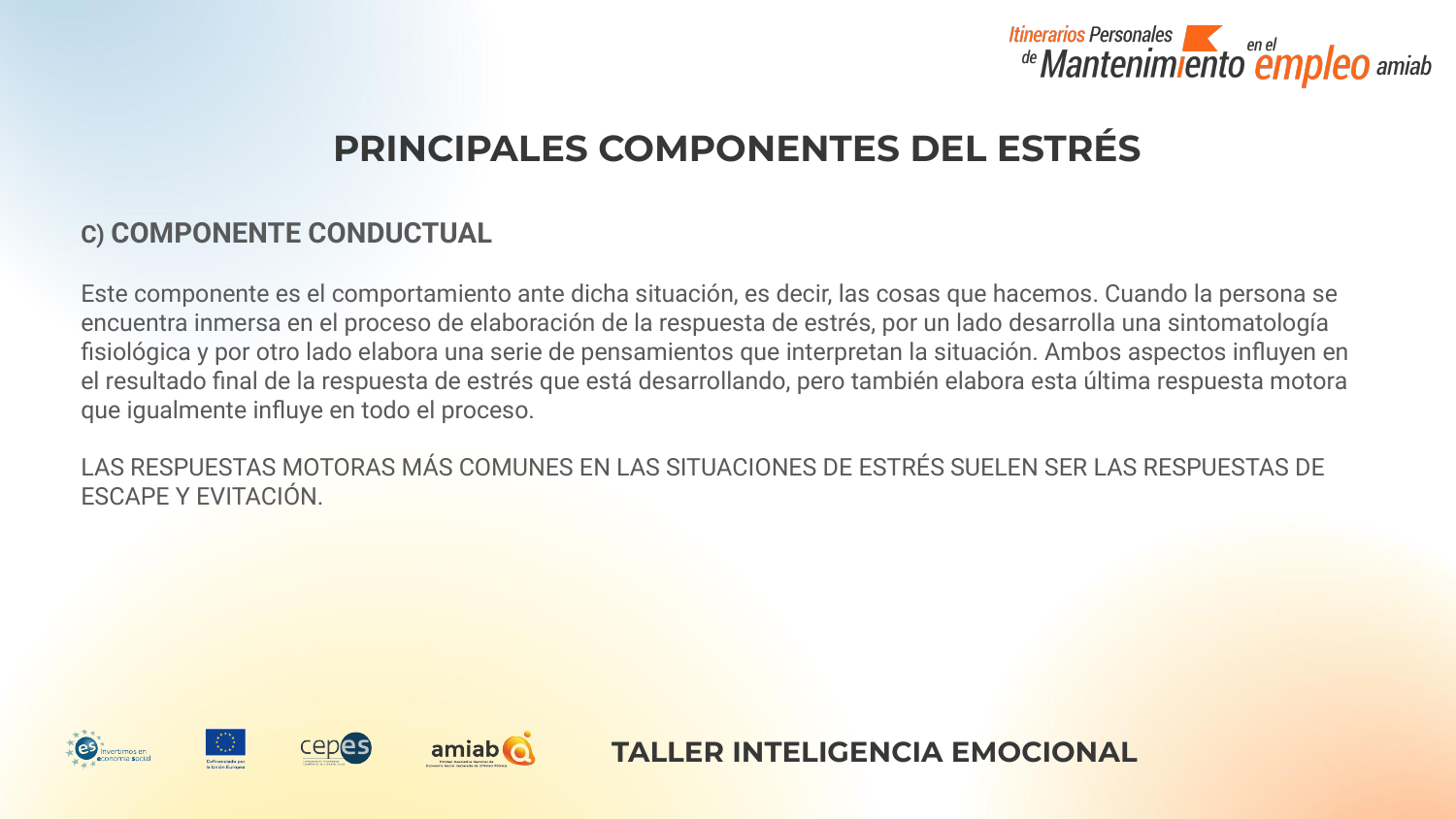

PRINCIPALES COMPONENTES DEL ESTRÉS
C) COMPONENTE CONDUCTUAL

Este componente es el comportamiento ante dicha situación, es decir, las cosas que hacemos. Cuando la persona se encuentra inmersa en el proceso de elaboración de la respuesta de estrés, por un lado desarrolla una sintomatología fisiológica y por otro lado elabora una serie de pensamientos que interpretan la situación. Ambos aspectos influyen en el resultado final de la respuesta de estrés que está desarrollando, pero también elabora esta última respuesta motora que igualmente influye en todo el proceso.

LAS RESPUESTAS MOTORAS MÁS COMUNES EN LAS SITUACIONES DE ESTRÉS SUELEN SER LAS RESPUESTAS DE ESCAPE Y EVITACIÓN.
TALLER INTELIGENCIA EMOCIONAL